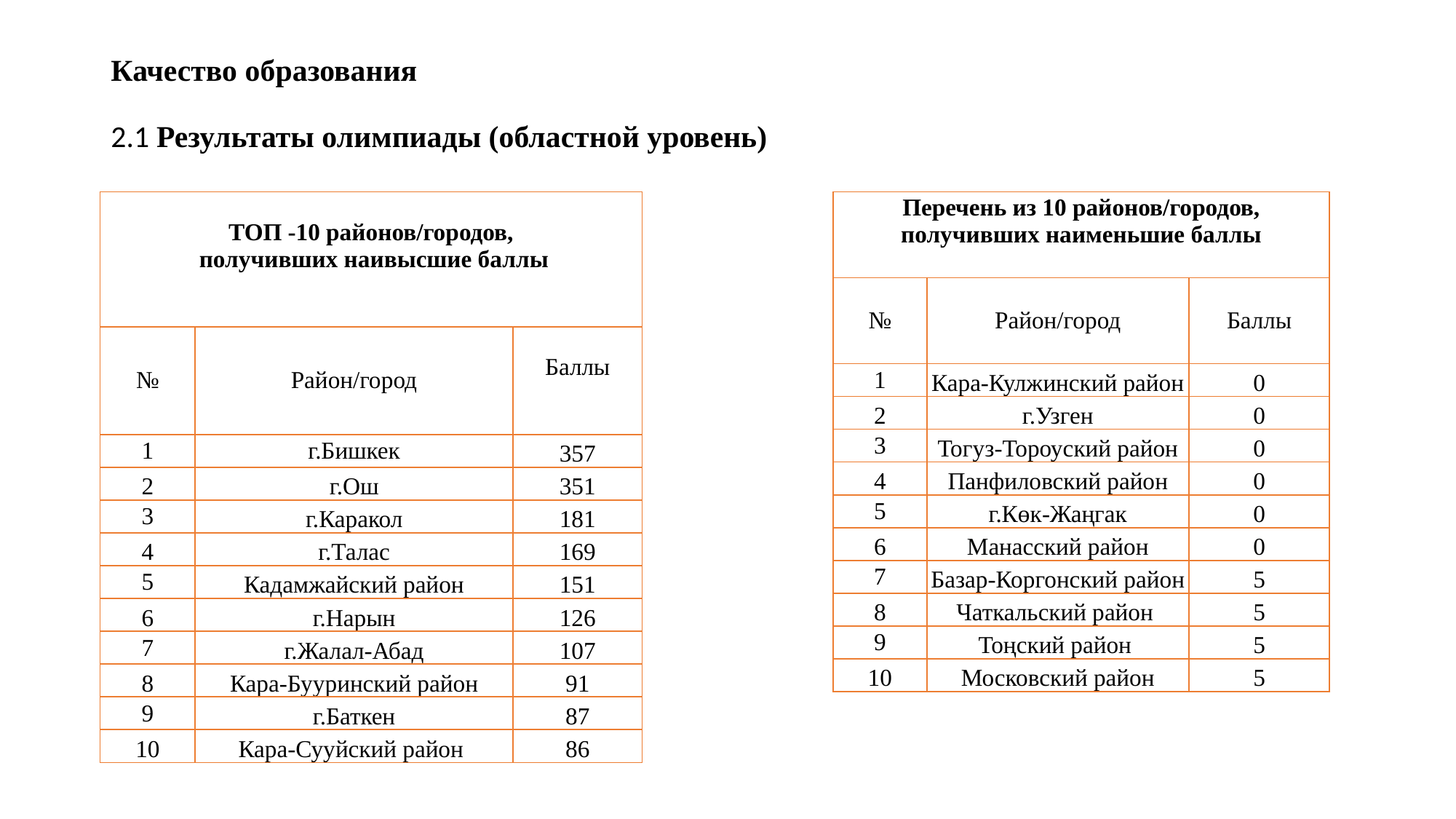

# Качество образования 2.1 Результаты олимпиады (областной уровень)
| ТОП -10 районов/городов, получивших наивысшие баллы |  |  |
| --- | --- | --- |
| № | Район/город | Баллы |
| 1 | г.Бишкек | 357 |
| 2 | г.Ош | 351 |
| 3 | г.Каракол | 181 |
| 4 | г.Талас | 169 |
| 5 | Кадамжайский район | 151 |
| 6 | г.Нарын | 126 |
| 7 | г.Жалал-Абад | 107 |
| 8 | Кара-Бууринский район | 91 |
| 9 | г.Баткен | 87 |
| 10 | Кара-Сууйский район | 86 |
| Перечень из 10 районов/городов, получивших наименьшие баллы |  |  |
| --- | --- | --- |
| № | Район/город | Баллы |
| 1 | Кара-Кулжинский район | 0 |
| 2 | г.Узген | 0 |
| 3 | Тогуз-Тороуский район | 0 |
| 4 | Панфиловский район | 0 |
| 5 | г.Көк-Жаңгак | 0 |
| 6 | Манасский район | 0 |
| 7 | Базар-Коргонский район | 5 |
| 8 | Чаткальский район | 5 |
| 9 | Тоңский район | 5 |
| 10 | Московский район | 5 |